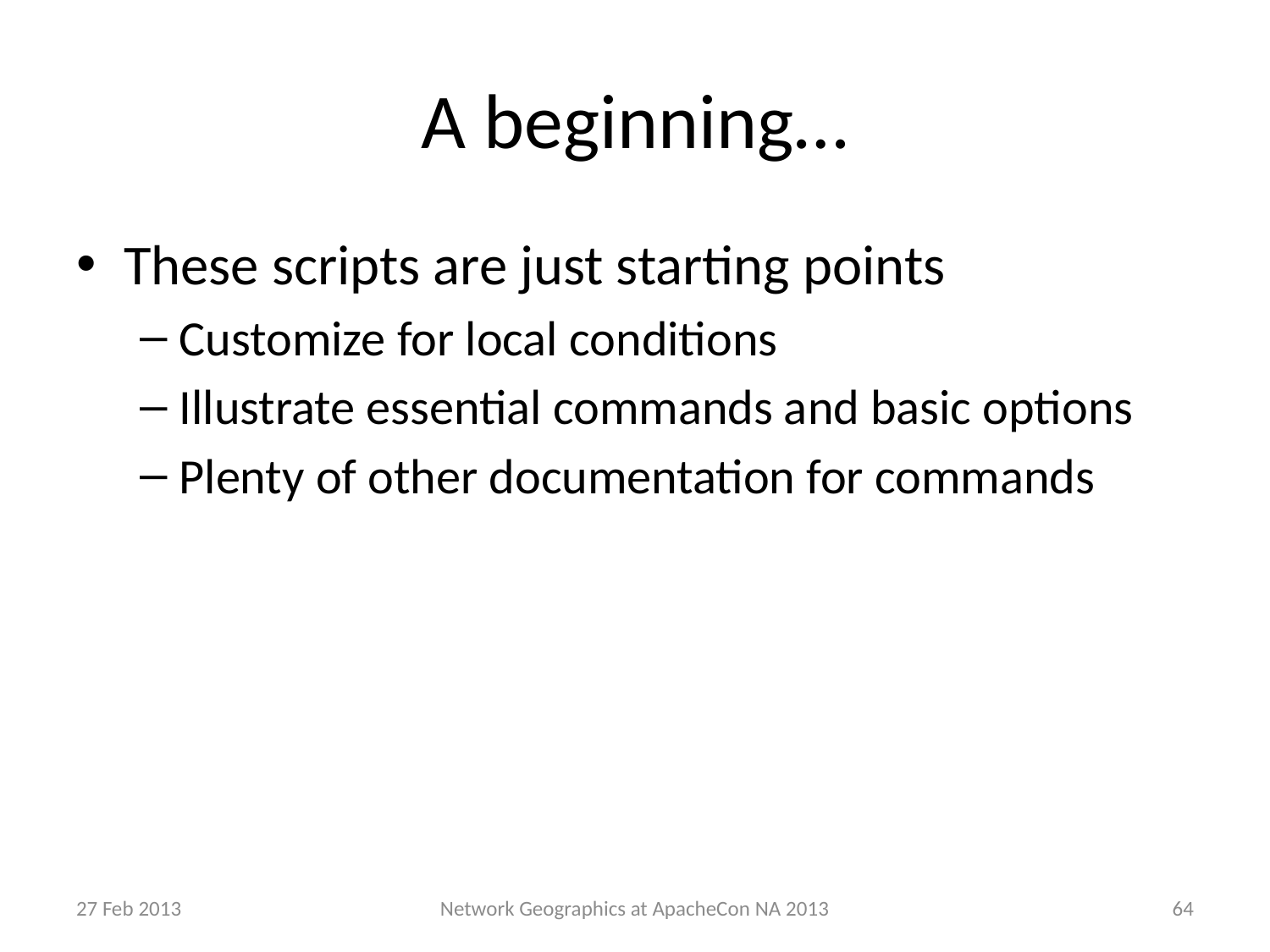

# A beginning…
These scripts are just starting points
Customize for local conditions
Illustrate essential commands and basic options
Plenty of other documentation for commands
27 Feb 2013
64
Network Geographics at ApacheCon NA 2013